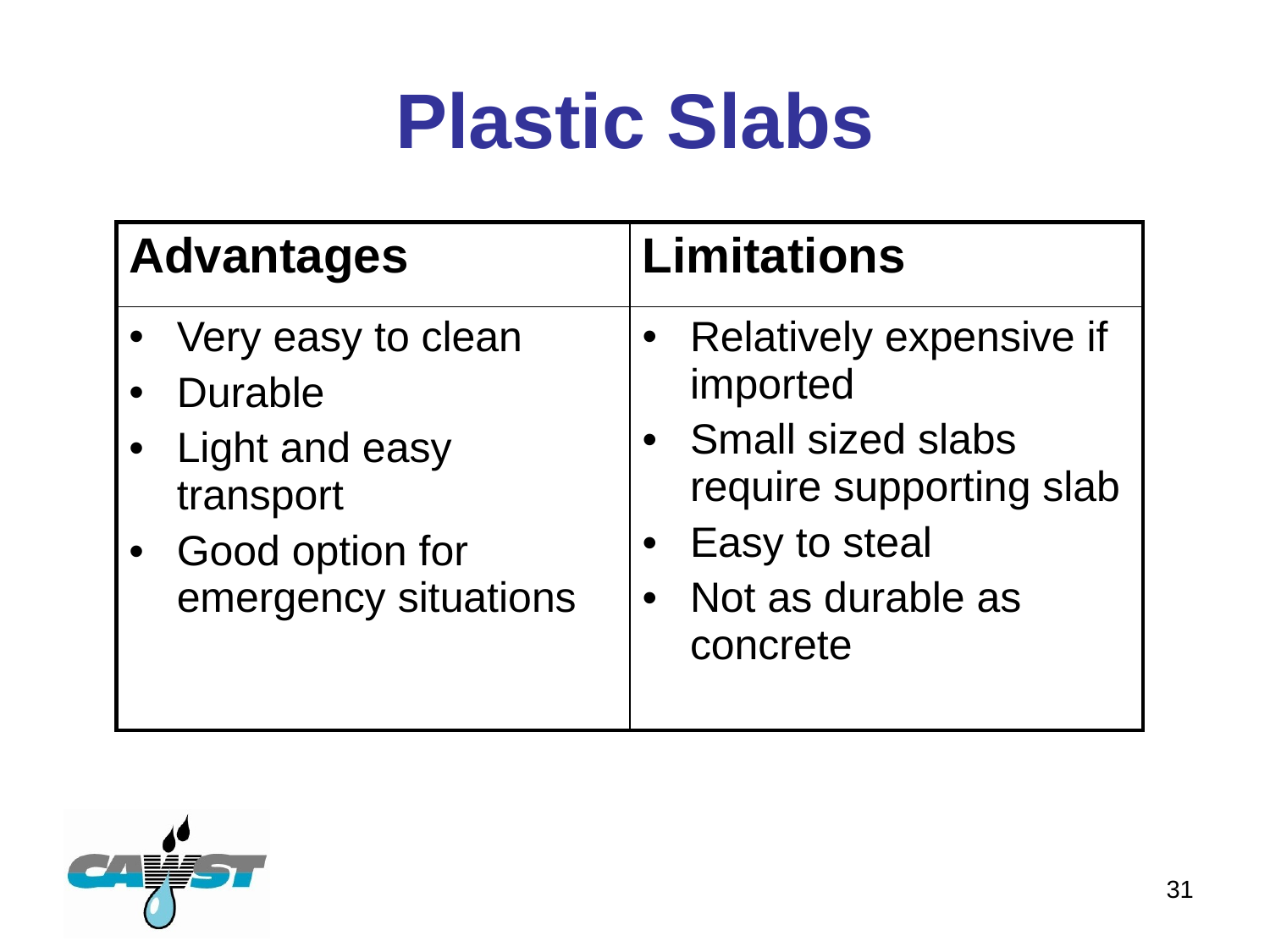

# Plastic Slabs
| Advantages | Limitations |
| --- | --- |
| Very easy to clean Durable Light and easy transport Good option for emergency situations | Relatively expensive if imported Small sized slabs require supporting slab Easy to steal Not as durable as concrete |
31